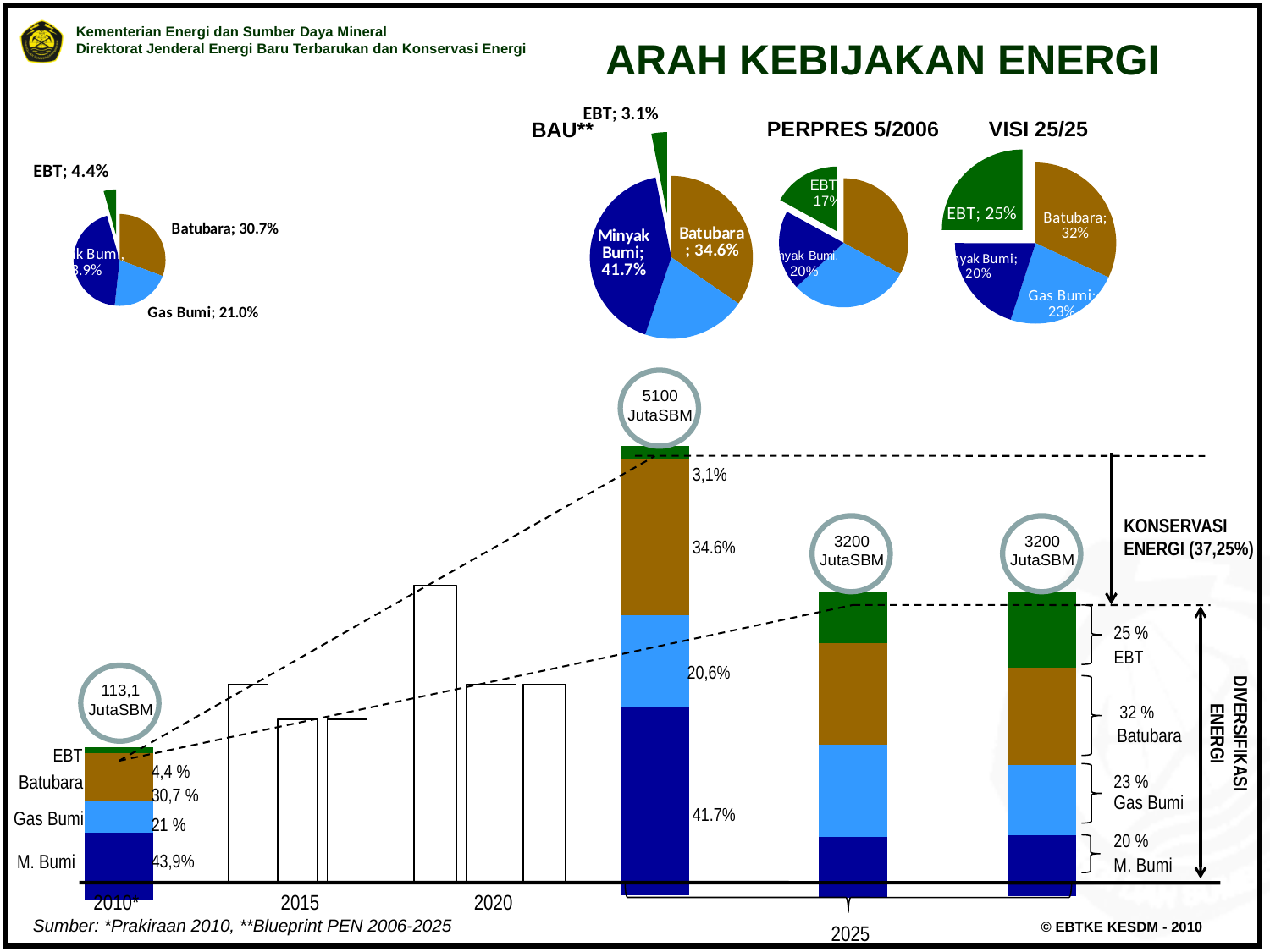

ARAH KEBIJAKAN ENERGI

### Chart

| Category |  |
|---|---|
| Batubara | 0.34600000000000036 |
| Gas Bumi | 0.20600000000000004 |
| Minyak Bumi | 0.4170000000000003 |
| EBT | 0.031000000000000052 |
PERPRES 5/2006
VISI 25/25
BAU**

### Chart

| Category |  |
|---|---|
| Batubara | 0.33000000000000285 |
| Gas Bumi | 0.3000000000000003 |
| Minyak Bumi | 0.2 |
| EBT | 0.17 |

### Chart

| Category |  |
|---|---|
|  | None |
| Batubara | 0.32000000000000256 |
| Gas Bumi | 0.23 |
| Minyak Bumi | 0.2 |
| EBT | 0.25 |

### Chart

| Category |  |
|---|---|
| Batubara | 0.3070000000000004 |
| Gas Bumi | 0.21000000000000021 |
| Minyak Bumi | 0.4390000000000023 |
| EBT | 0.044 |
5100 JutaSBM

### Chart

| Category | Minyak Bumi | Gas Bumi | Batubara | EBT |
|---|---|---|---|---|
3,1%
KONSERVASI ENERGI (37,25%)

3200 JutaSBM
3200 JutaSBM
34.6%

### Chart

| Category | Minyak Bumi | Gas Bumi | Batubara | EBT |
|---|---|---|---|---|

### Chart

| Category | Minyak Bumi | Gas Bumi | Batubara | EBT |
|---|---|---|---|---|
25 %
EBT
20,6%

113,1 JutaSBM

32 %
DIVERSIFIKASI
ENERGI
Batubara

EBT

### Chart

| Category | Minyak Bumi | Gas Bumi | Batubara | EBT |
|---|---|---|---|---|
4,4 %
Batubara
23 %

30,7 %
Gas Bumi
41.7%
Gas Bumi
21 %
20 %

M. Bumi
43,9%
M. Bumi
2010*
2015
2020
Sumber: *Prakiraan 2010, **Blueprint PEN 2006-2025
2025